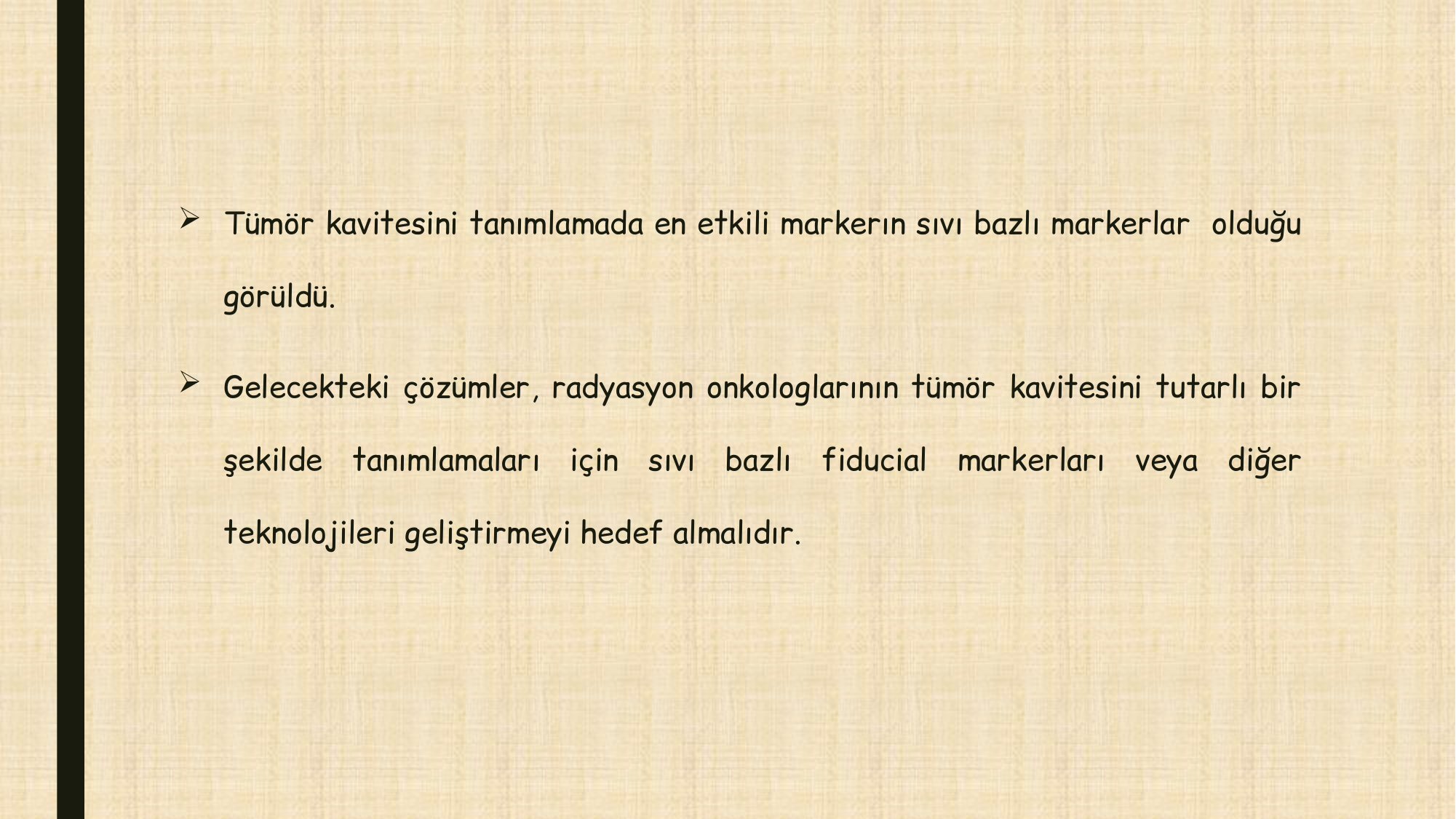

Tümör kavitesini tanımlamada en etkili markerın sıvı bazlı markerlar  olduğu görüldü.
Gelecekteki çözümler, radyasyon onkologlarının tümör kavitesini tutarlı bir şekilde tanımlamaları için sıvı bazlı fiducial markerları veya diğer teknolojileri geliştirmeyi hedef almalıdır.